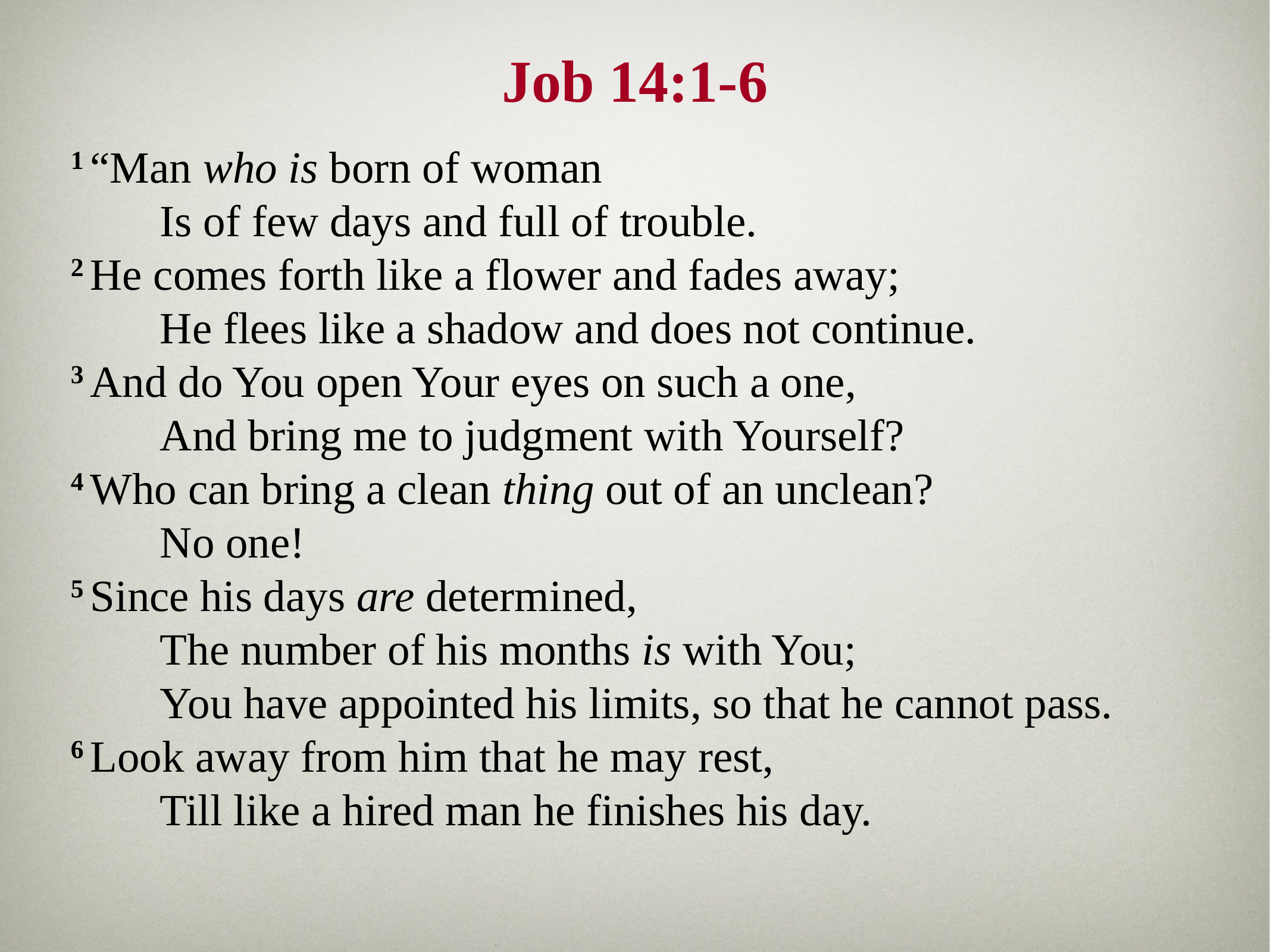

# Job 14:1-6
1 “Man who is born of woman
	Is of few days and full of trouble.
2 He comes forth like a flower and fades away;
	He flees like a shadow and does not continue.
3 And do You open Your eyes on such a one,
	And bring me to judgment with Yourself?
4 Who can bring a clean thing out of an unclean?
	No one!
5 Since his days are determined,
	The number of his months is with You;
	You have appointed his limits, so that he cannot pass.
6 Look away from him that he may rest,
	Till like a hired man he finishes his day.